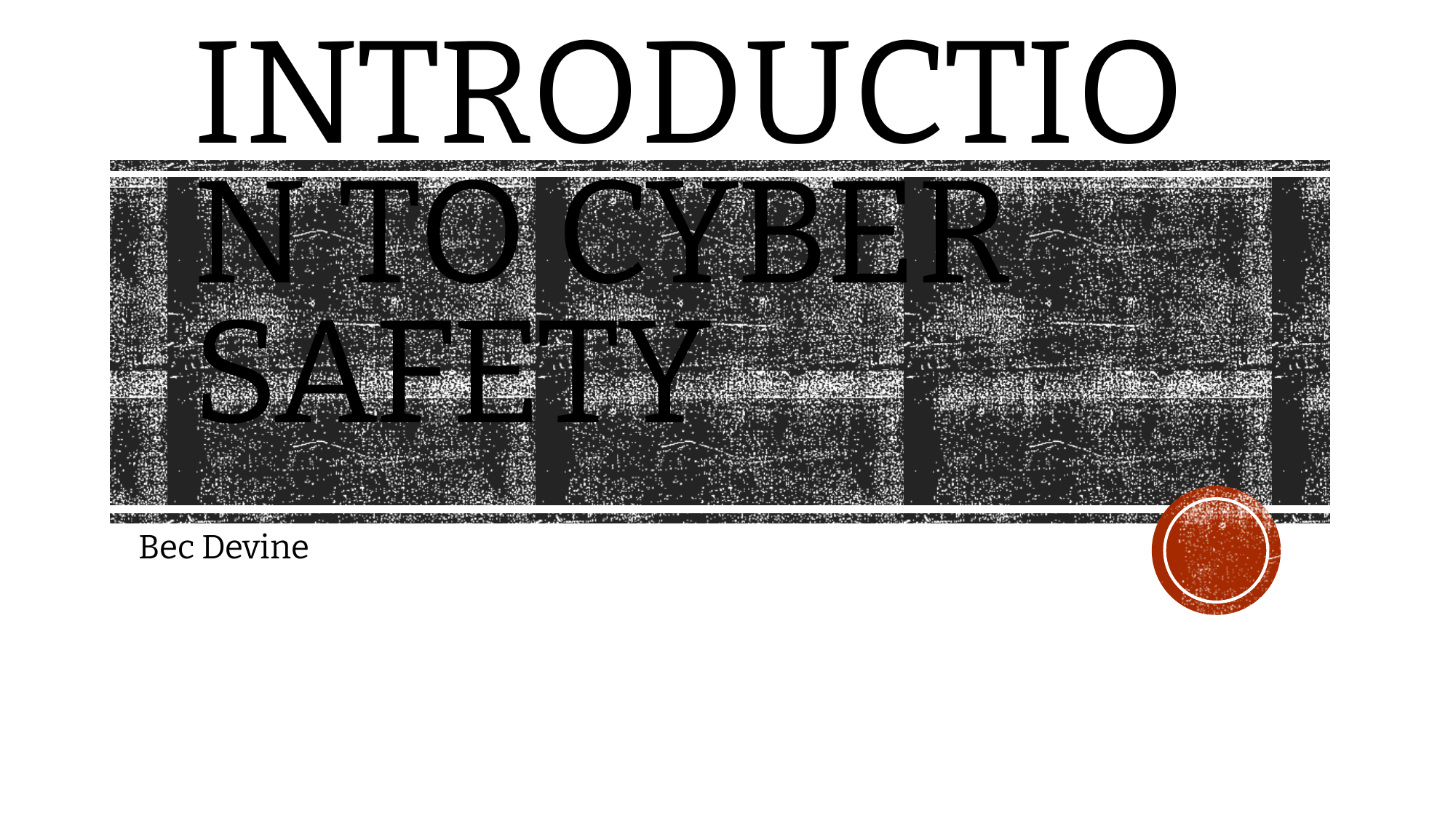

# Introduction to Cyber Safety
Bec Devine